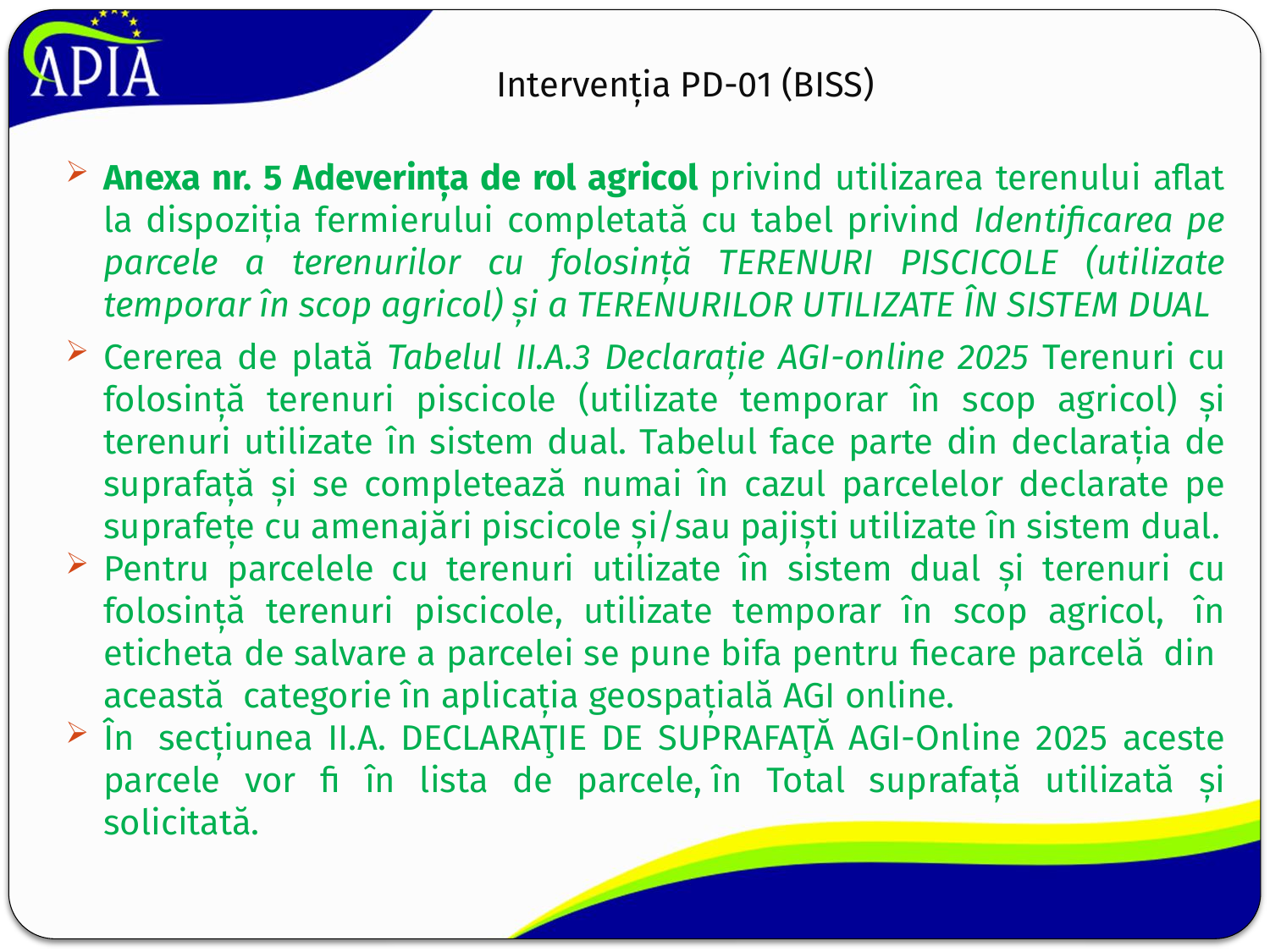

# Intervenția PD-01 (BISS)
Anexa nr. 5 Adeverința de rol agricol privind utilizarea terenului aflat la dispoziția fermierului completată cu tabel privind Identificarea pe parcele a terenurilor cu folosință TERENURI PISCICOLE (utilizate temporar în scop agricol) și a TERENURILOR UTILIZATE ÎN SISTEM DUAL
Cererea de plată Tabelul II.A.3 Declarație AGI-online 2025 Terenuri cu folosință terenuri piscicole (utilizate temporar în scop agricol) și terenuri utilizate în sistem dual. Tabelul face parte din declarația de suprafață și se completează numai în cazul parcelelor declarate pe suprafețe cu amenajări piscicole și/sau pajiști utilizate în sistem dual.
Pentru parcelele cu terenuri utilizate în sistem dual și terenuri cu folosință terenuri piscicole, utilizate temporar în scop agricol,  în eticheta de salvare a parcelei se pune bifa pentru fiecare parcelă  din  această  categorie în aplicația geospațială AGI online.
În  secțiunea II.A. DECLARAŢIE DE SUPRAFAŢĂ AGI-Online 2025 aceste parcele vor fi în lista de parcele, în Total suprafață utilizată și solicitată.